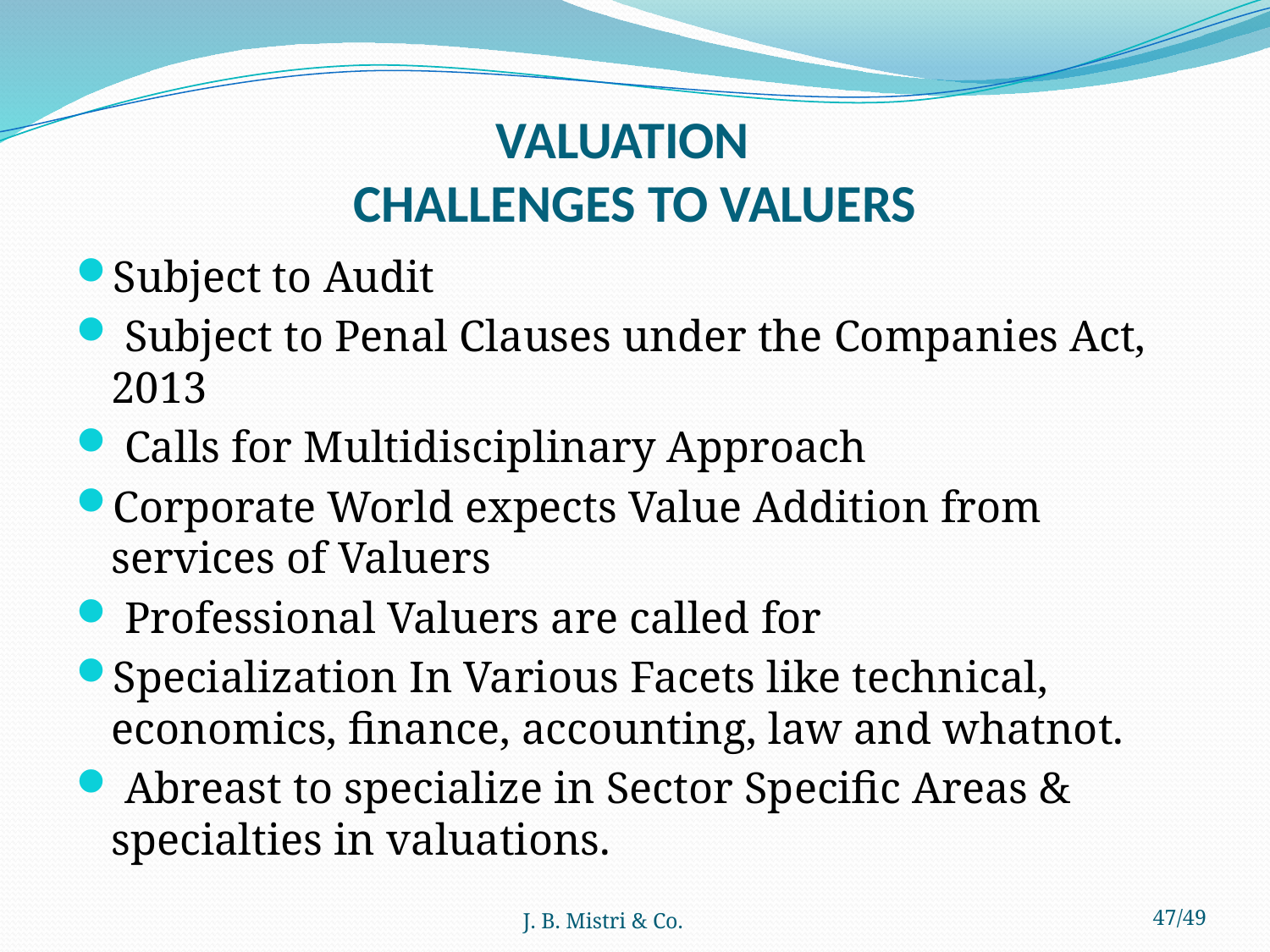

# VALUATION CHALLENGES TO VALUERS
Subject to Audit
 Subject to Penal Clauses under the Companies Act, 2013
 Calls for Multidisciplinary Approach
Corporate World expects Value Addition from services of Valuers
 Professional Valuers are called for
Specialization In Various Facets like technical, economics, finance, accounting, law and whatnot.
 Abreast to specialize in Sector Specific Areas & specialties in valuations.
J. B. Mistri & Co.
47/49